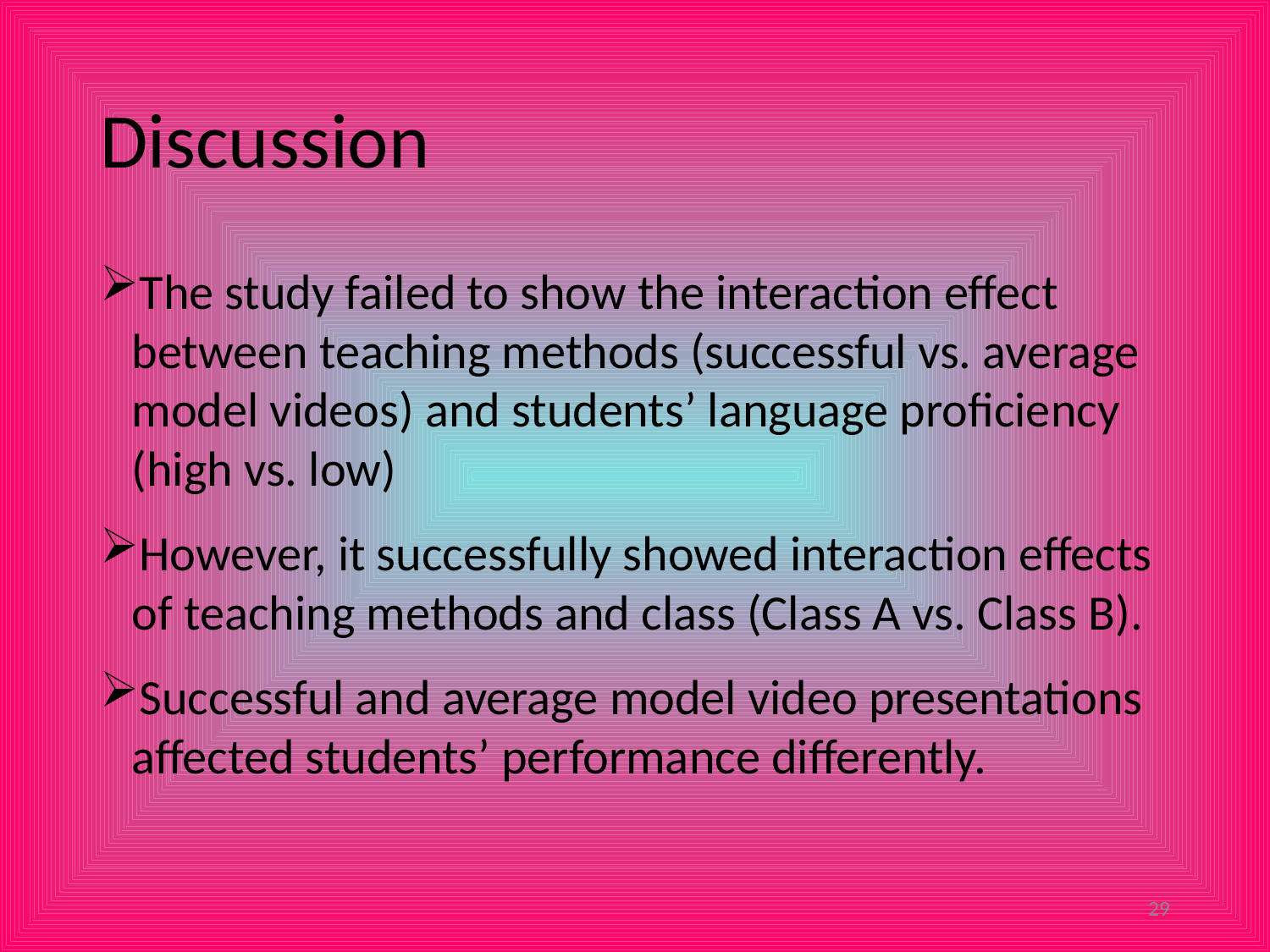

# Discussion
The study failed to show the interaction effect between teaching methods (successful vs. average model videos) and students’ language proficiency (high vs. low)
However, it successfully showed interaction effects of teaching methods and class (Class A vs. Class B).
Successful and average model video presentations affected students’ performance differently.
29